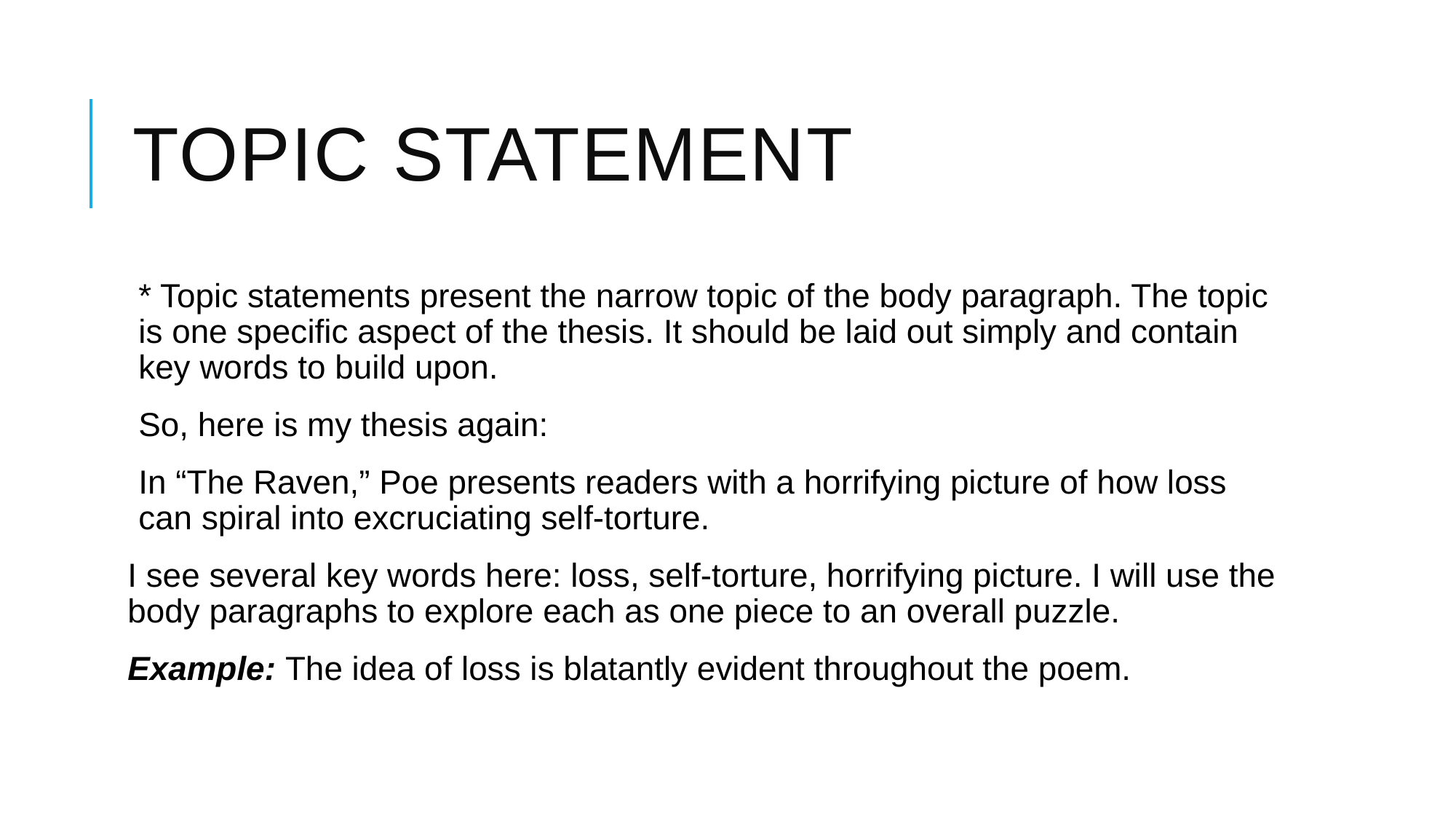

# Topic statement
* Topic statements present the narrow topic of the body paragraph. The topic is one specific aspect of the thesis. It should be laid out simply and contain key words to build upon.
So, here is my thesis again:
In “The Raven,” Poe presents readers with a horrifying picture of how loss can spiral into excruciating self-torture.
I see several key words here: loss, self-torture, horrifying picture. I will use the body paragraphs to explore each as one piece to an overall puzzle.
Example: The idea of loss is blatantly evident throughout the poem.